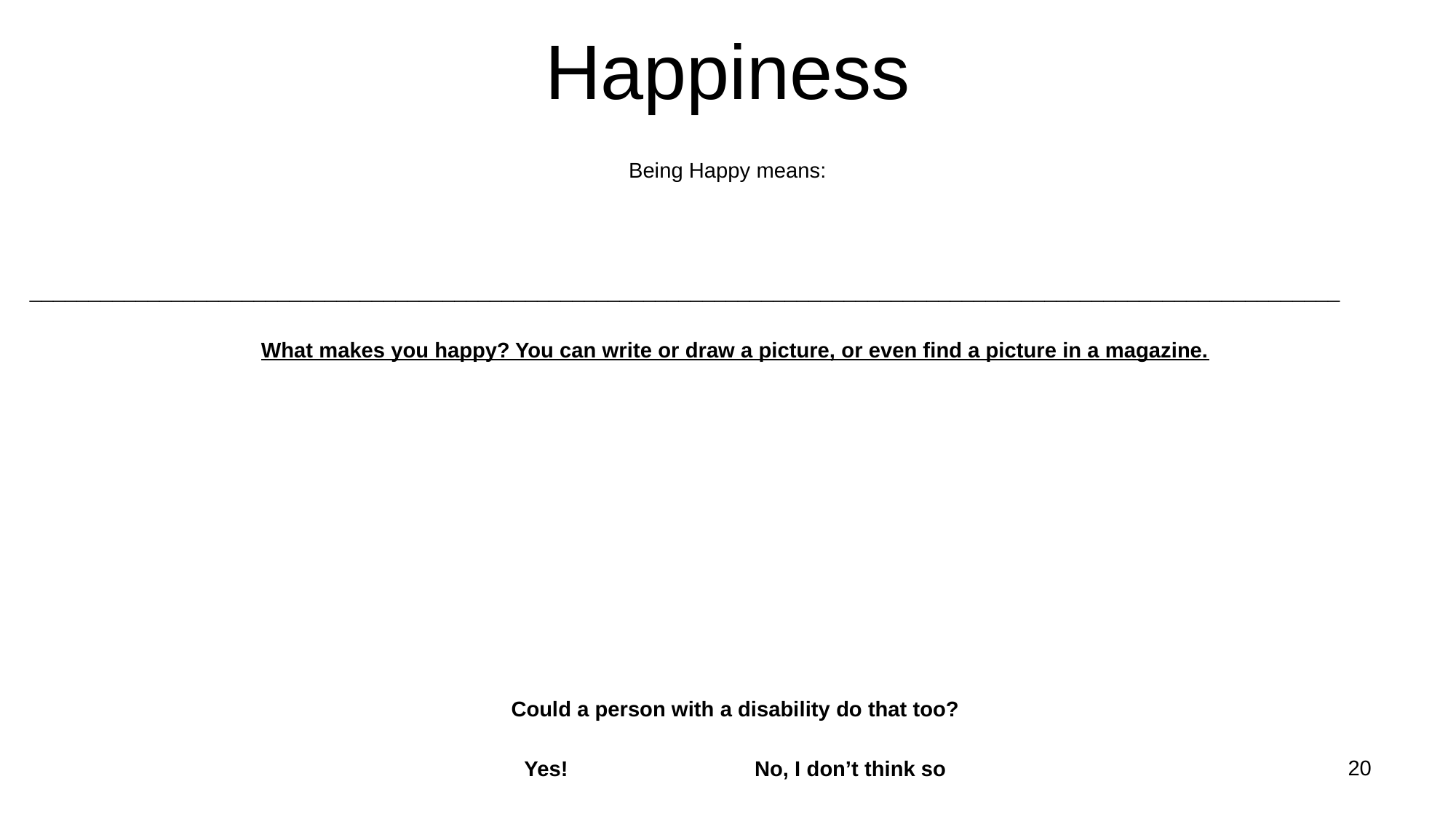

# Happiness
Being Happy means:

_______________________________________________________________________________________________________________
What makes you happy? You can write or draw a picture, or even find a picture in a magazine.

Could a person with a disability do that too?
Yes!		No, I don’t think so
20